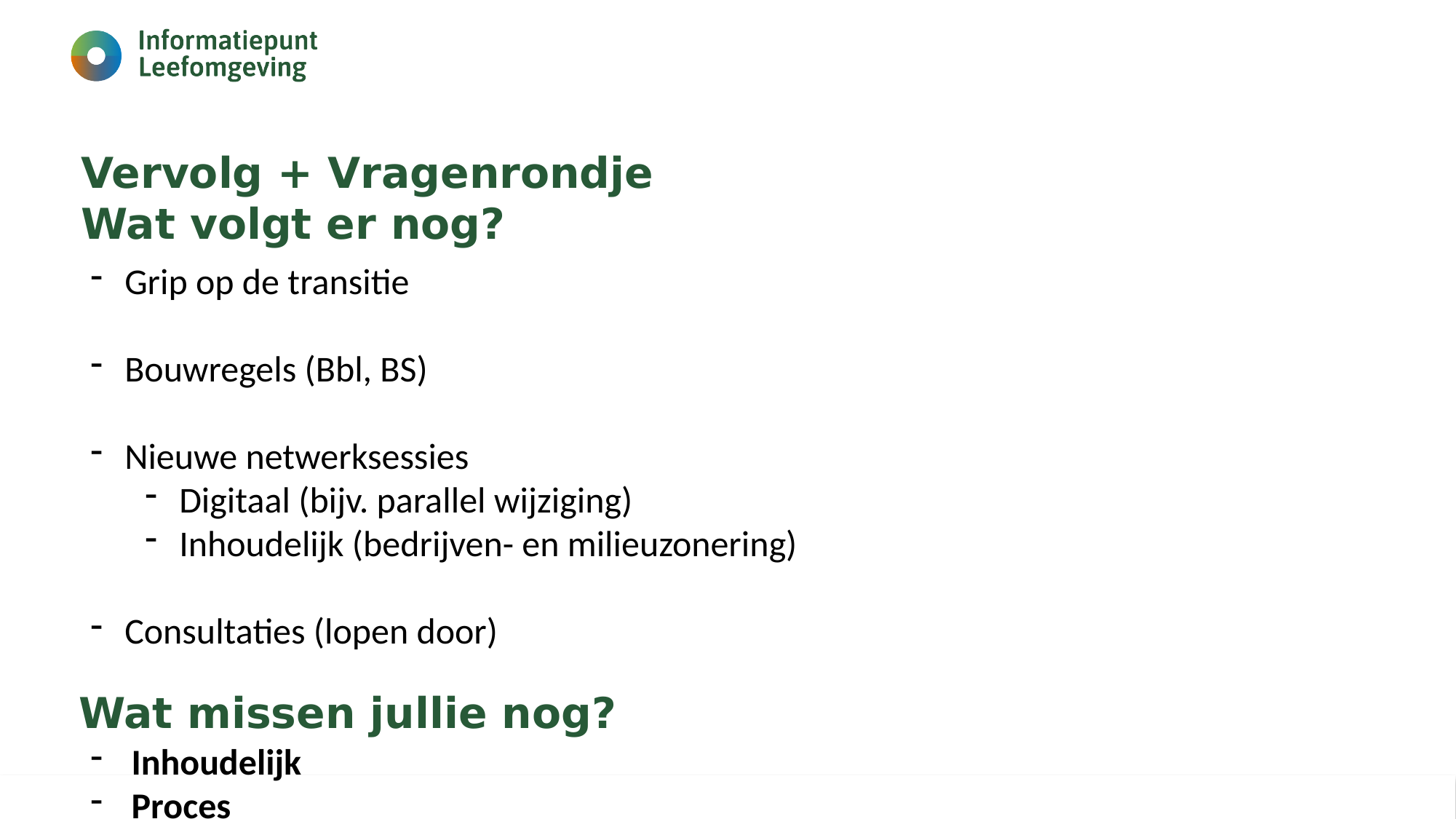

# Vervolg + Vragenrondje Wat volgt er nog?
Grip op de transitie

Bouwregels (Bbl, BS)

Nieuwe netwerksessies
Digitaal (bijv. parallel wijziging)
Inhoudelijk (bedrijven- en milieuzonering)

Consultaties (lopen door)

Inhoudelijk
Proces
Wat missen jullie nog?